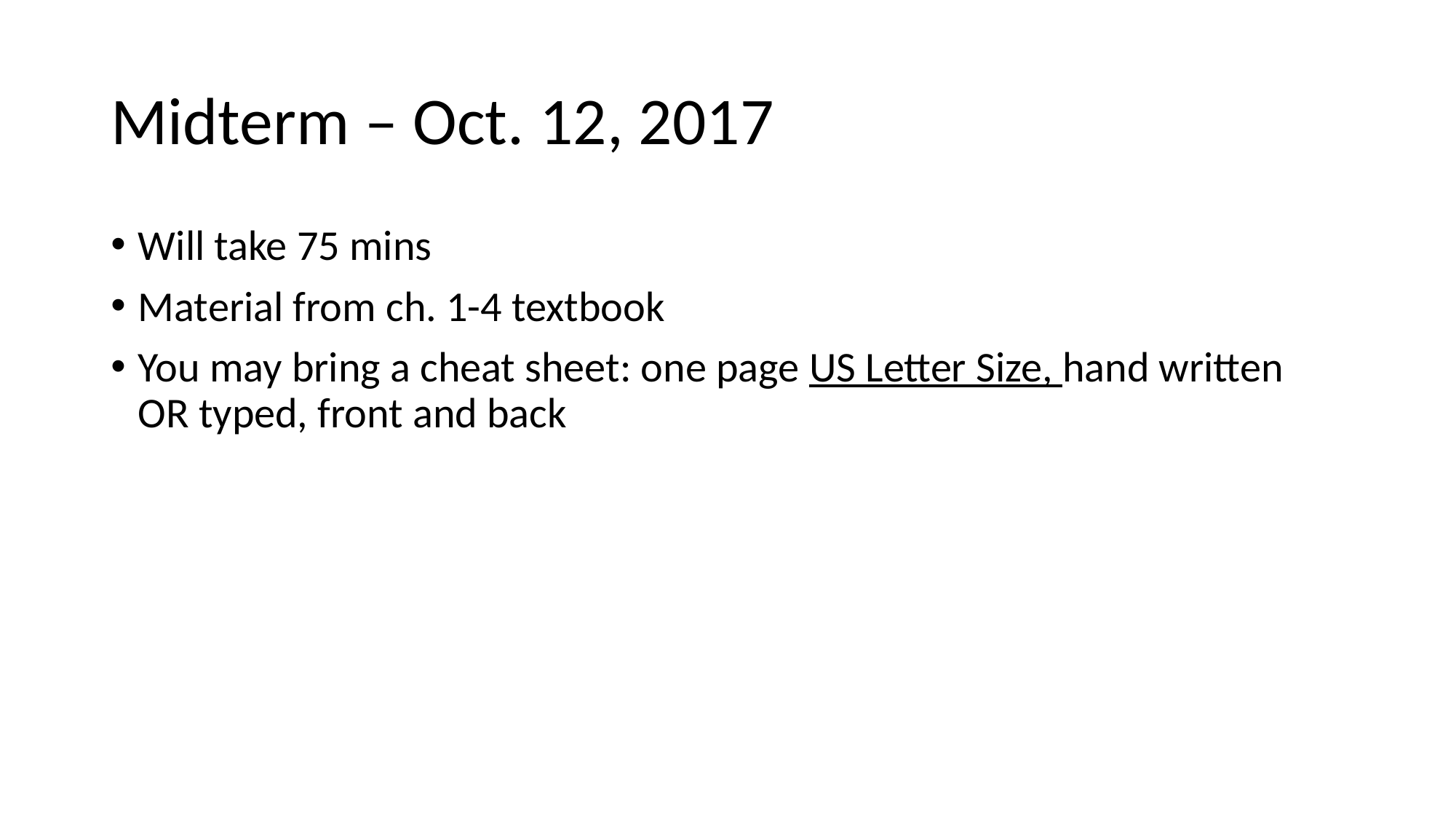

# Midterm – Oct. 12, 2017
Will take 75 mins
Material from ch. 1-4 textbook
You may bring a cheat sheet: one page US Letter Size, hand written OR typed, front and back